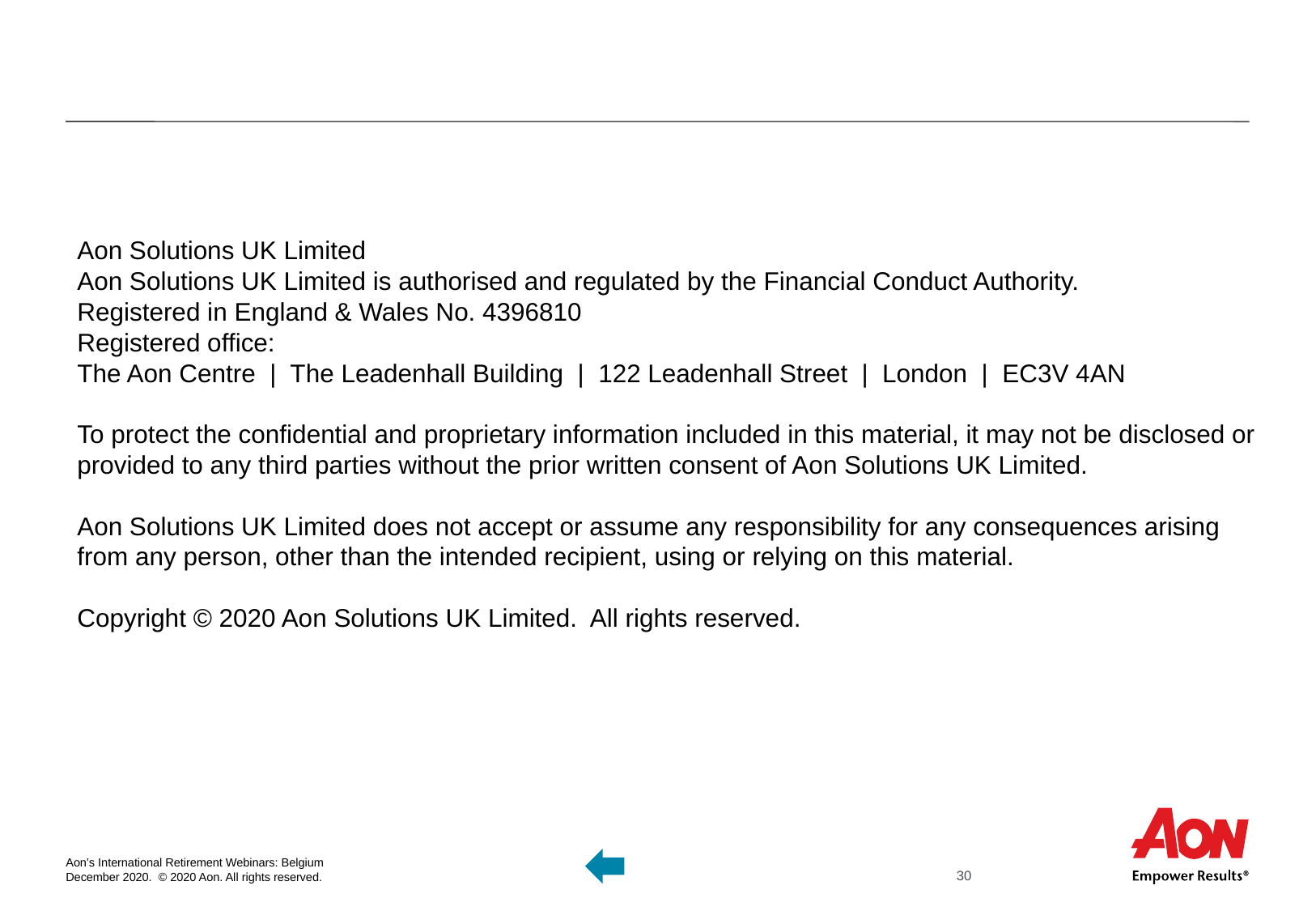

Aon Solutions UK Limited
Aon Solutions UK Limited is authorised and regulated by the Financial Conduct Authority.
Registered in England & Wales No. 4396810
Registered office:
The Aon Centre  |  The Leadenhall Building  |  122 Leadenhall Street  |  London  |  EC3V 4AN

To protect the confidential and proprietary information included in this material, it may not be disclosed or provided to any third parties without the prior written consent of Aon Solutions UK Limited.

Aon Solutions UK Limited does not accept or assume any responsibility for any consequences arising from any person, other than the intended recipient, using or relying on this material.

Copyright © 2020 Aon Solutions UK Limited.  All rights reserved.